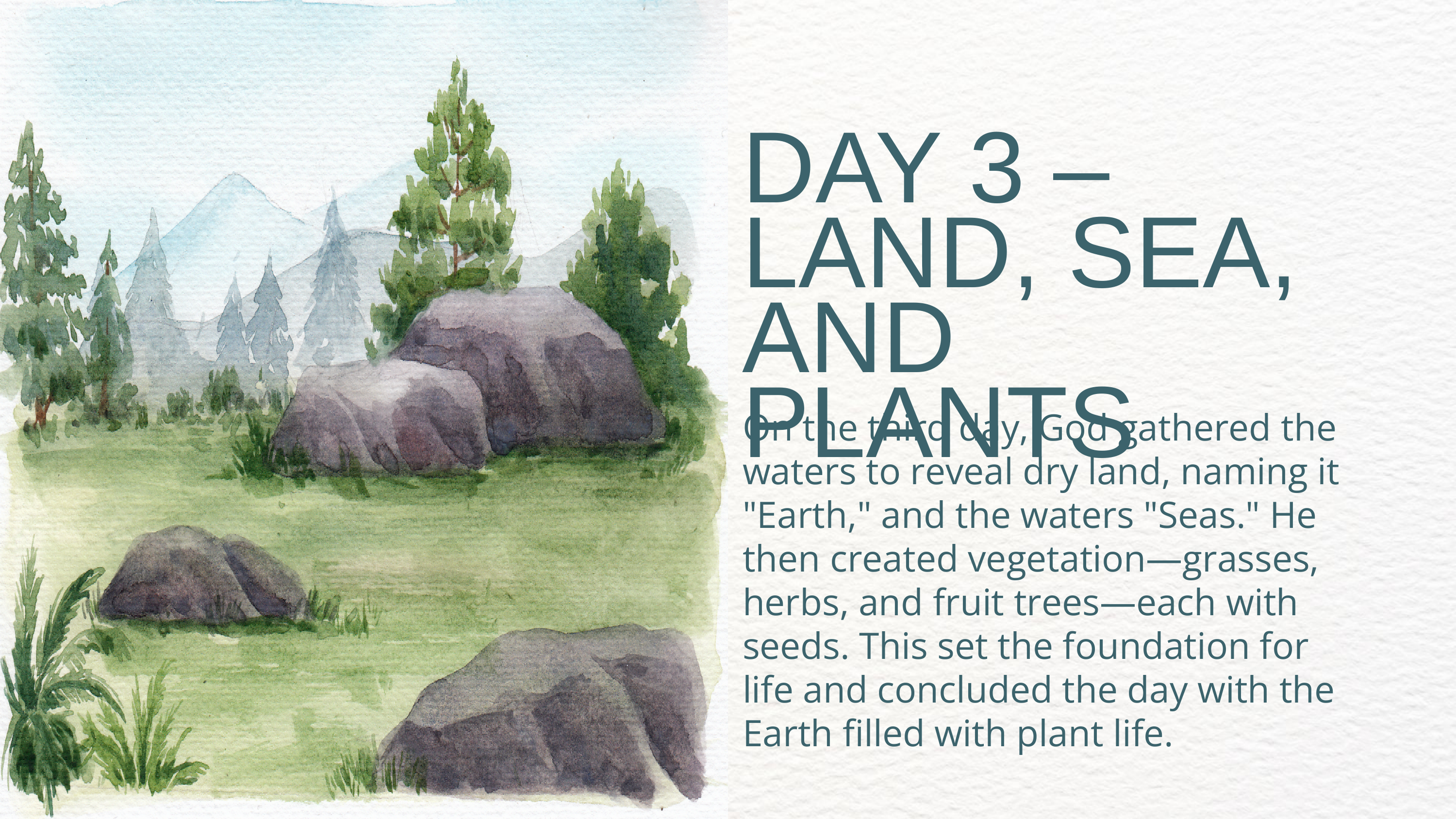

DAY 3 – LAND, SEA, AND PLANTS
On the third day, God gathered the waters to reveal dry land, naming it "Earth," and the waters "Seas." He then created vegetation—grasses, herbs, and fruit trees—each with seeds. This set the foundation for life and concluded the day with the Earth filled with plant life.